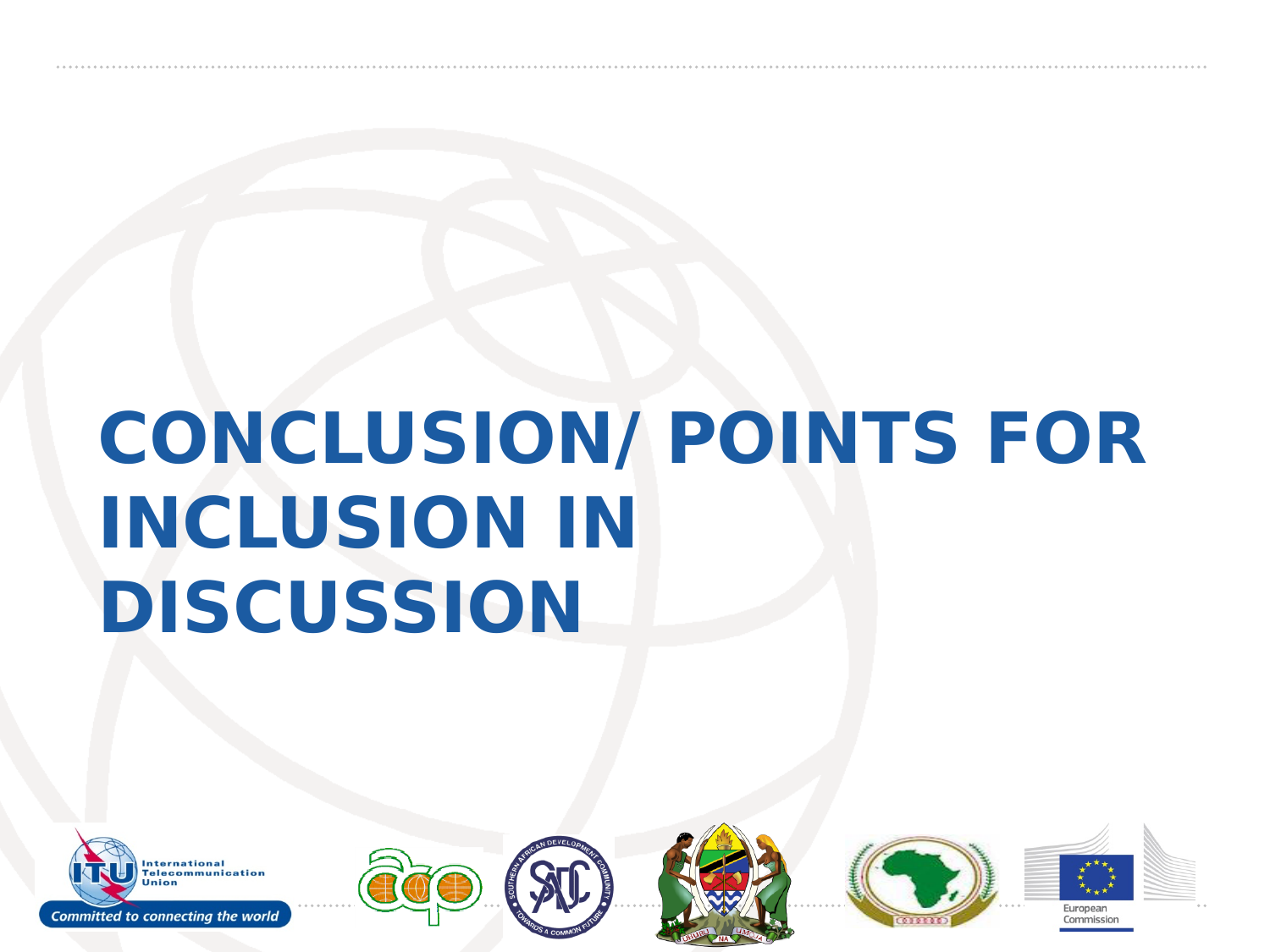

# CONCLUSION/ POINTS FOR INCLUSION IN DISCUSSION